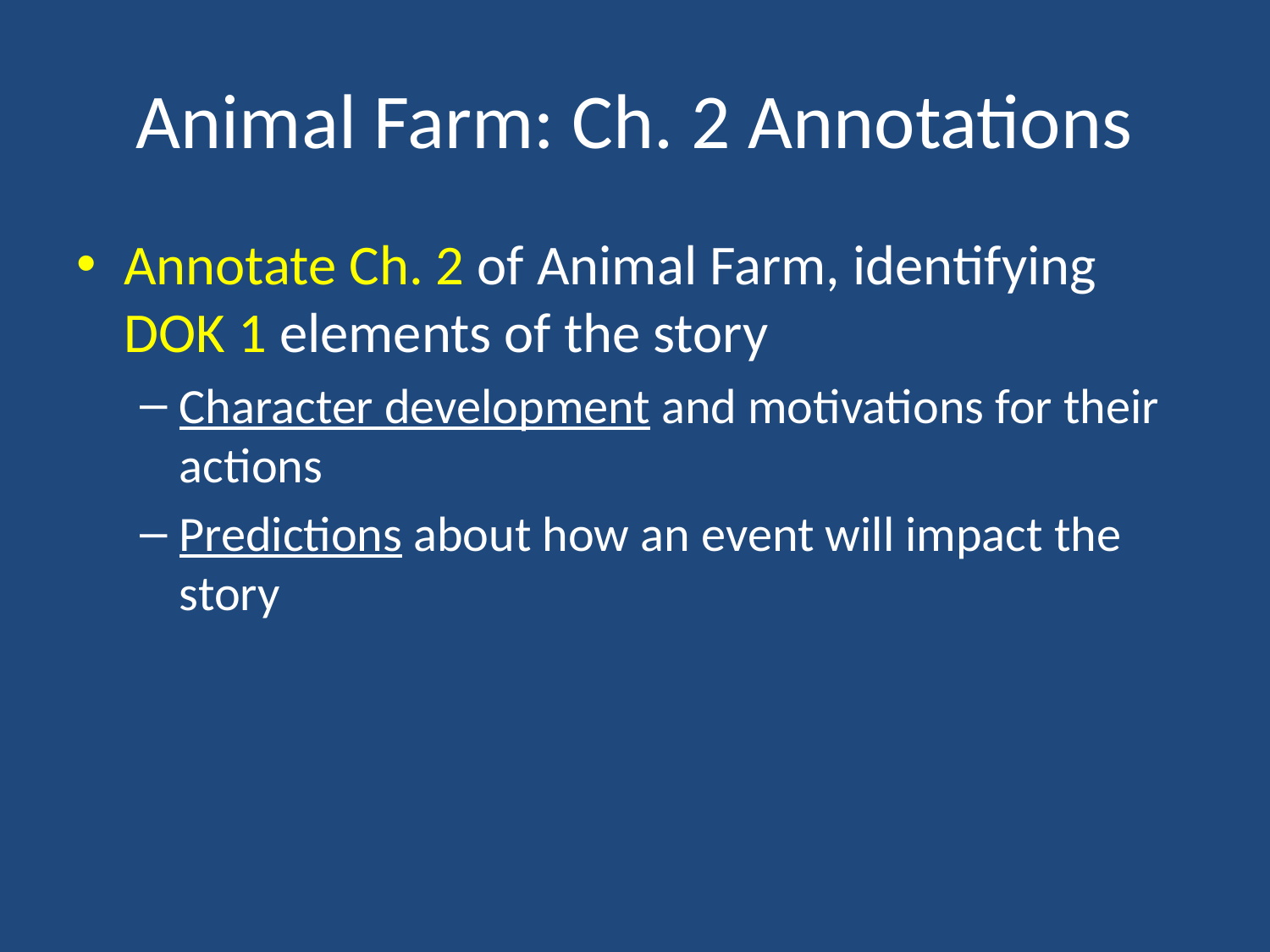

# Animal Farm: Ch. 2 Annotations
Annotate Ch. 2 of Animal Farm, identifying DOK 1 elements of the story
Character development and motivations for their actions
Predictions about how an event will impact the story